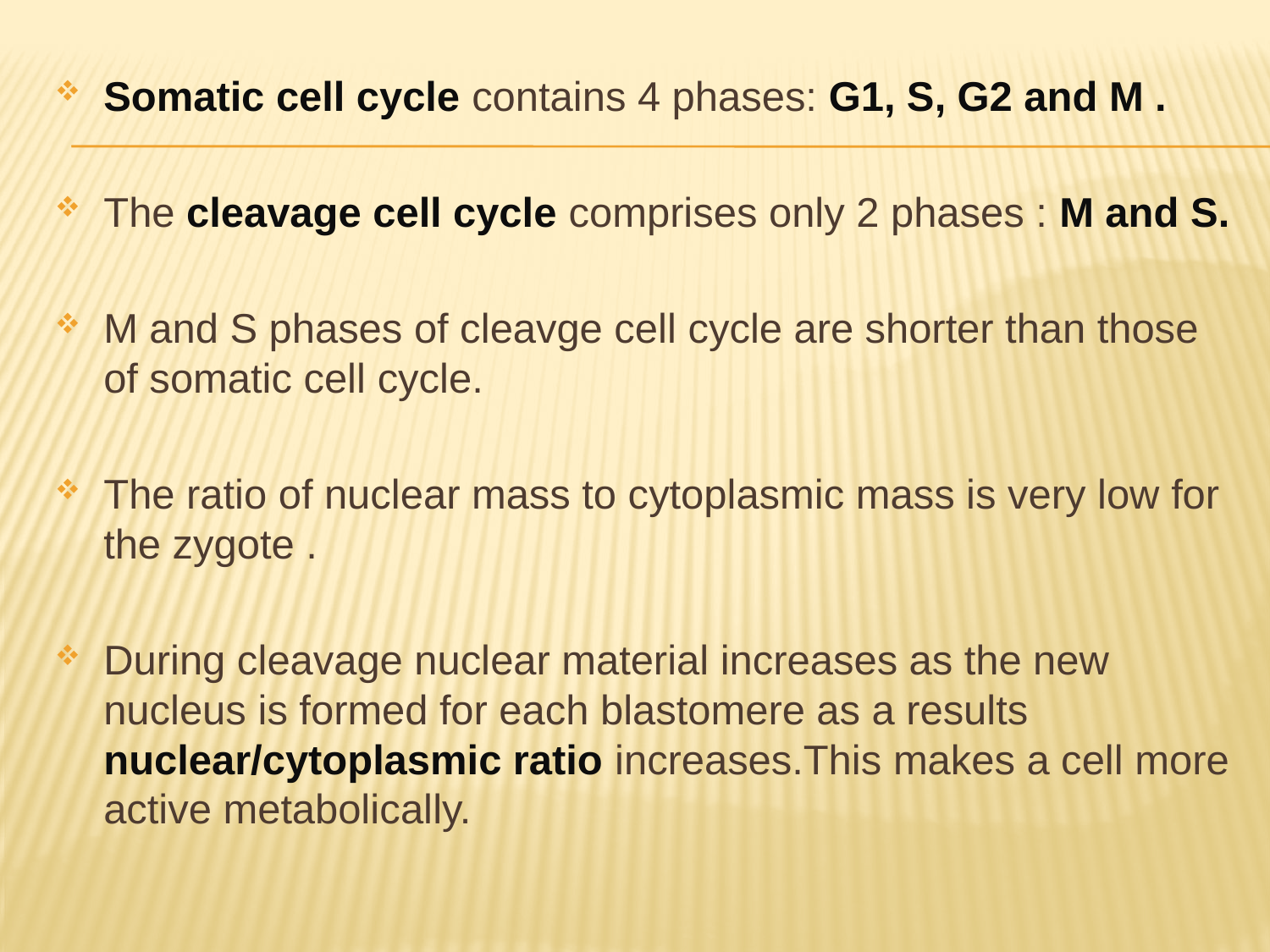

#
Somatic cell cycle contains 4 phases: G1, S, G2 and M .

The cleavage cell cycle comprises only 2 phases : M and S.

M and S phases of cleavge cell cycle are shorter than those of somatic cell cycle.

The ratio of nuclear mass to cytoplasmic mass is very low for the zygote .

During cleavage nuclear material increases as the new nucleus is formed for each blastomere as a results nuclear/cytoplasmic ratio increases.This makes a cell more active metabolically.